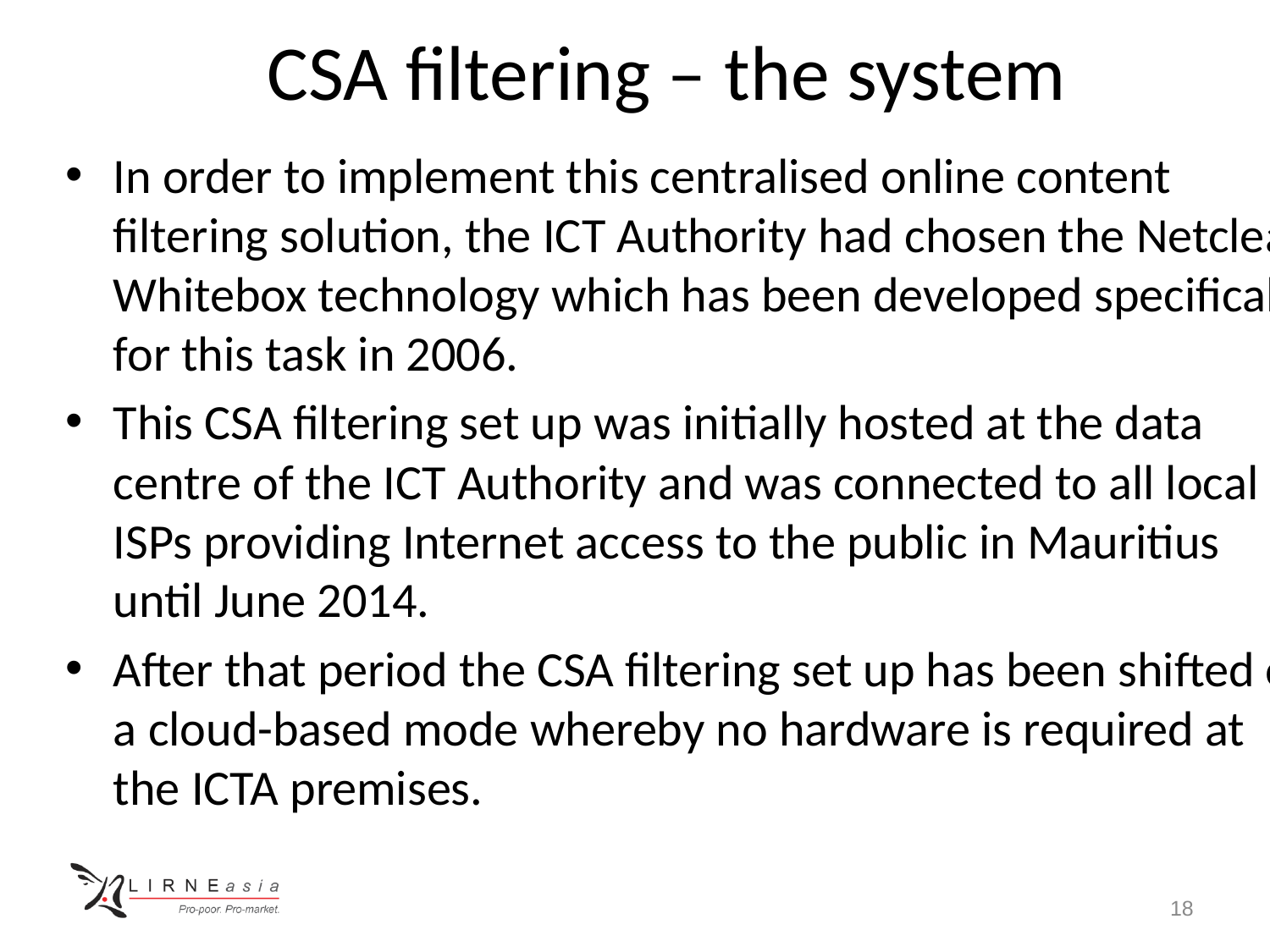

# CSA filtering – the system
In order to implement this centralised online content filtering solution, the ICT Authority had chosen the Netclean Whitebox technology which has been developed specifically for this task in 2006.
This CSA filtering set up was initially hosted at the data centre of the ICT Authority and was connected to all local ISPs providing Internet access to the public in Mauritius until June 2014.
After that period the CSA filtering set up has been shifted on a cloud-based mode whereby no hardware is required at the ICTA premises.

18